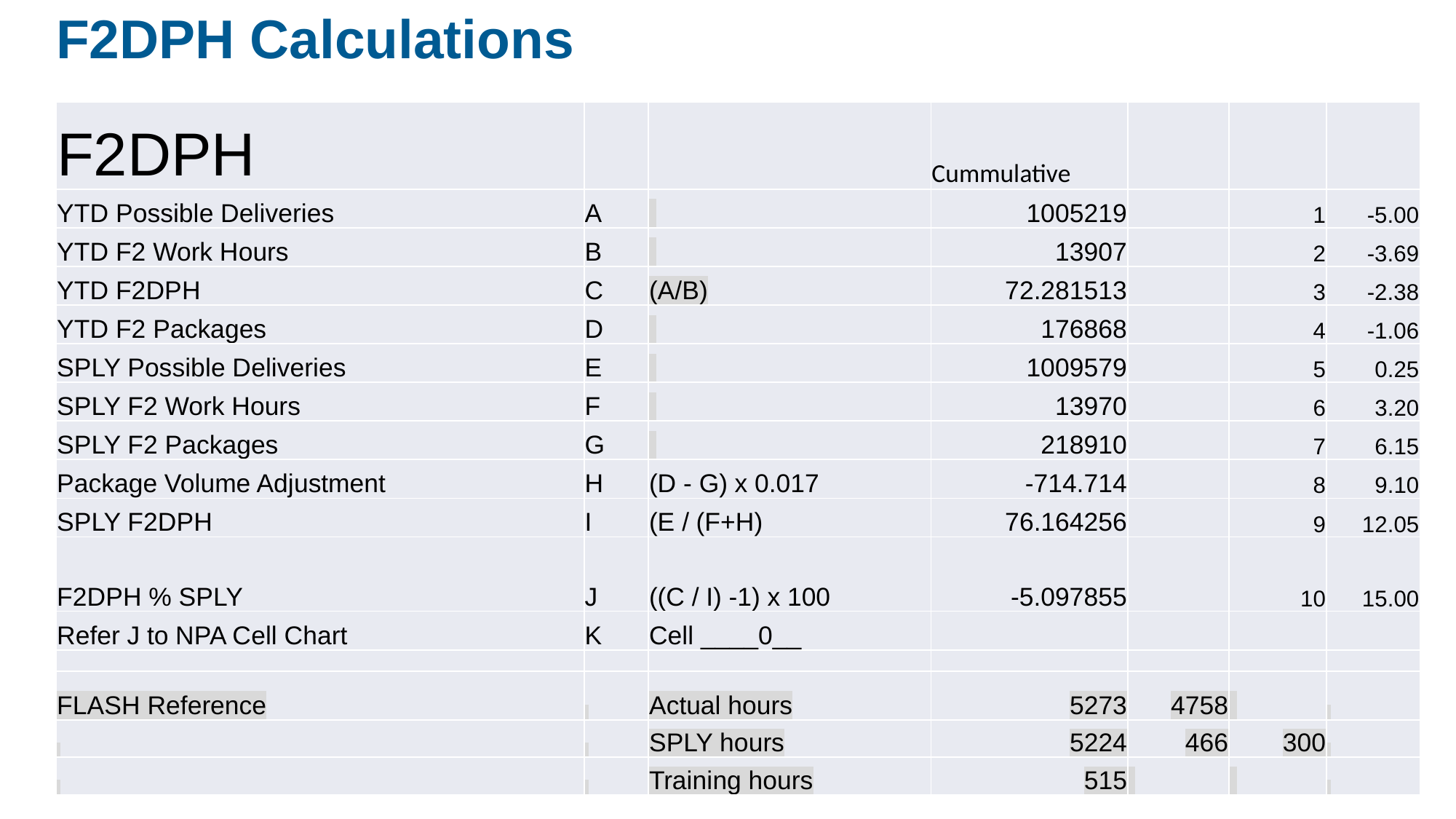

# F2DPH Calculations
| F2DPH |  |  | Cummulative |  |  |  |
| --- | --- | --- | --- | --- | --- | --- |
| YTD Possible Deliveries | A |  | 1005219 |  | 1 | -5.00 |
| YTD F2 Work Hours | B |  | 13907 |  | 2 | -3.69 |
| YTD F2DPH | C | (A/B) | 72.281513 |  | 3 | -2.38 |
| YTD F2 Packages | D |  | 176868 |  | 4 | -1.06 |
| SPLY Possible Deliveries | E |  | 1009579 |  | 5 | 0.25 |
| SPLY F2 Work Hours | F |  | 13970 |  | 6 | 3.20 |
| SPLY F2 Packages | G |  | 218910 |  | 7 | 6.15 |
| Package Volume Adjustment | H | (D - G) x 0.017 | -714.714 |  | 8 | 9.10 |
| SPLY F2DPH | I | (E / (F+H) | 76.164256 |  | 9 | 12.05 |
| F2DPH % SPLY | J | ((C / I) -1) x 100 | -5.097855 |  | 10 | 15.00 |
| Refer J to NPA Cell Chart | K | Cell \_\_\_\_0\_\_ |  |  |  |  |
|  |  |  |  |  |  |  |
| FLASH Reference |  | Actual hours | 5273 | 4758 |  |  |
|  |  | SPLY hours | 5224 | 466 | 300 |  |
|  |  | Training hours | 515 |  |  |  |